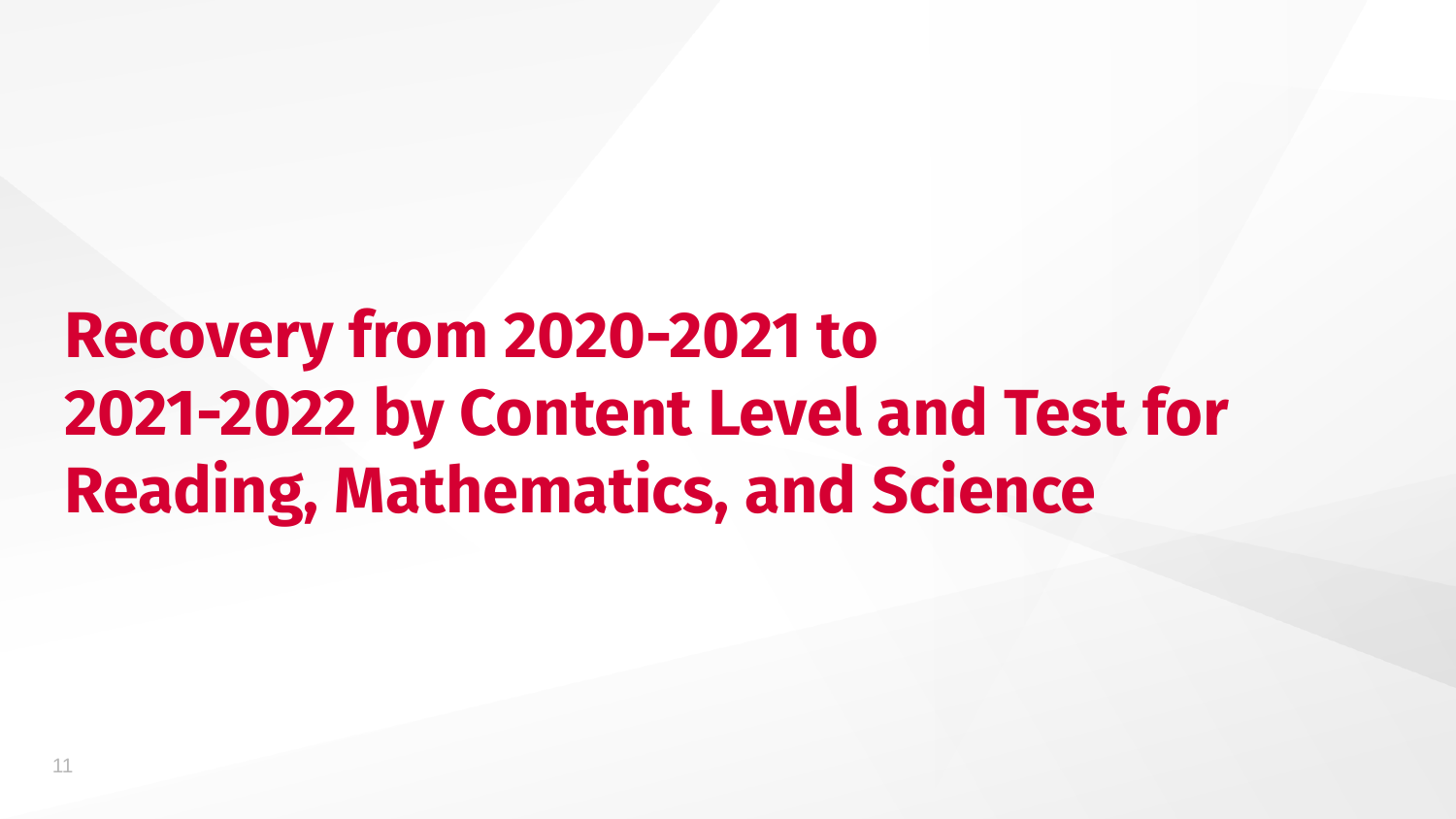

# Recovery from 2020-2021 to 2021-2022 by Content Level and Test for Reading, Mathematics, and Science
11